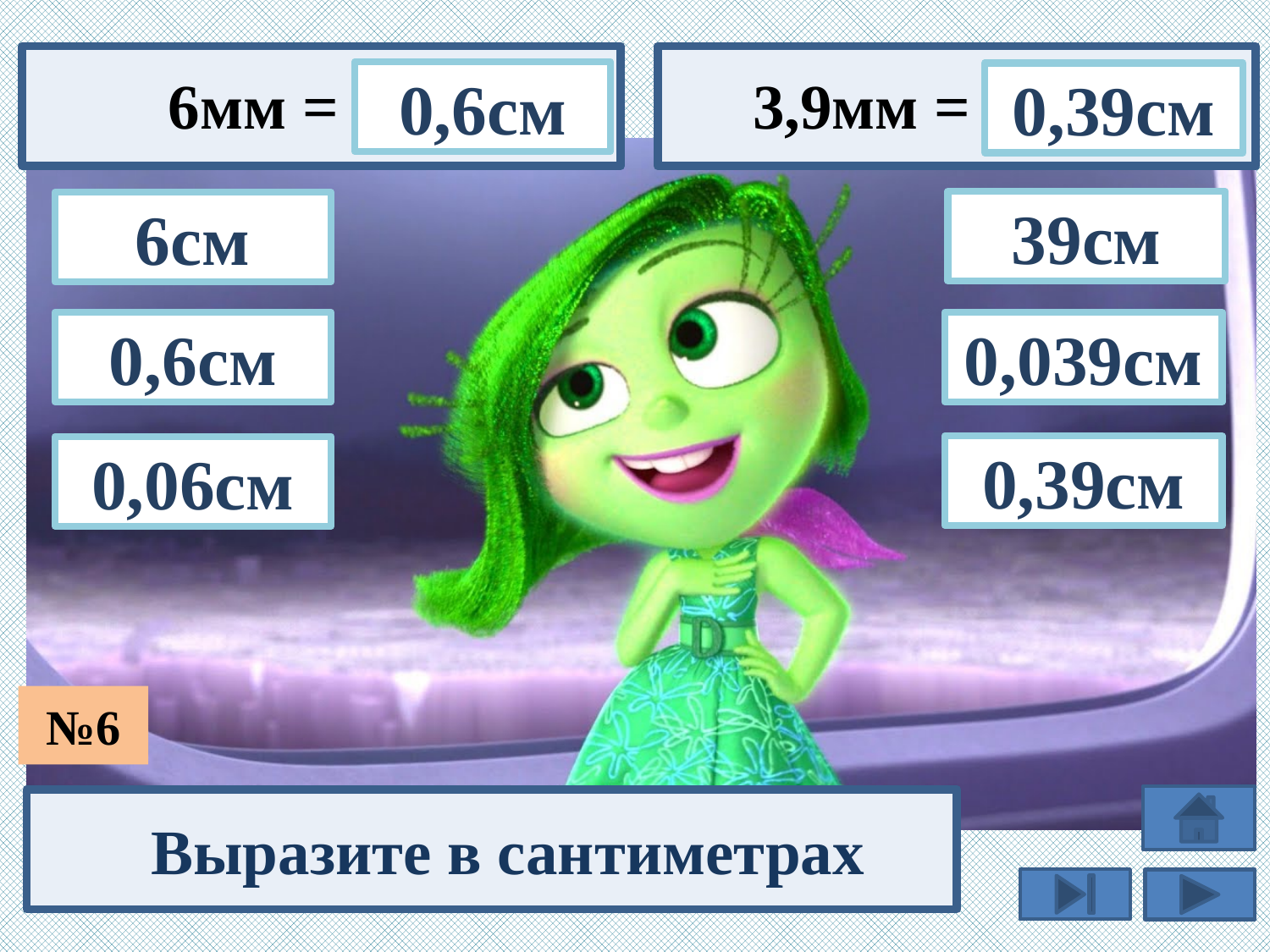

6мм =
   3,9мм =
0,6см
0,39см
39см
6см
0,6см
0,039см
0,39см
0,06см
№6

Выразите в сантиметрах